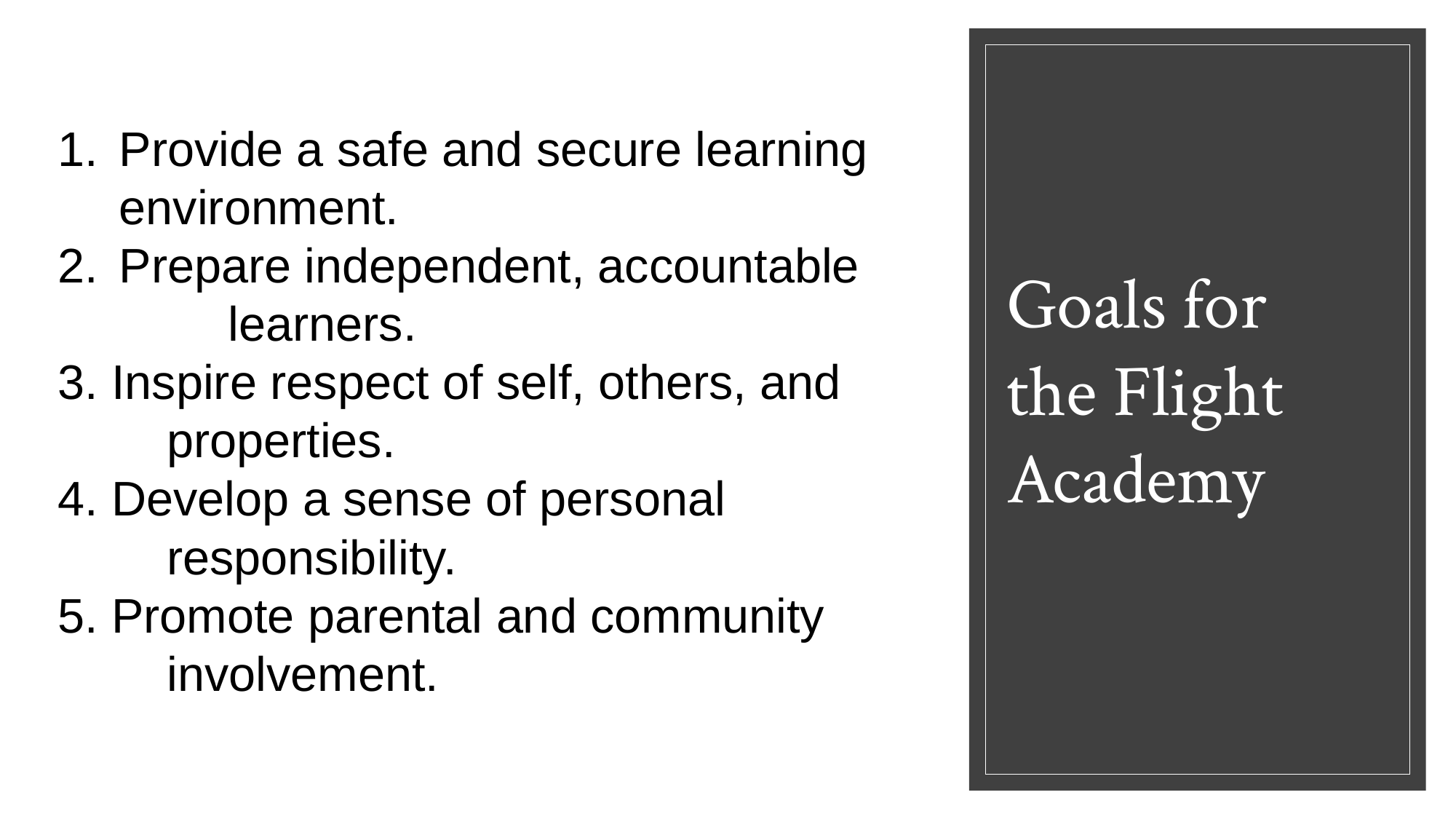

Provide a safe and secure learning 	environment.
Prepare independent, accountable  	learners.
3. Inspire respect of self, others, and
	properties.
4. Develop a sense of personal
    	responsibility.
5. Promote parental and community
   	involvement.

# Goals for the Flight Academy